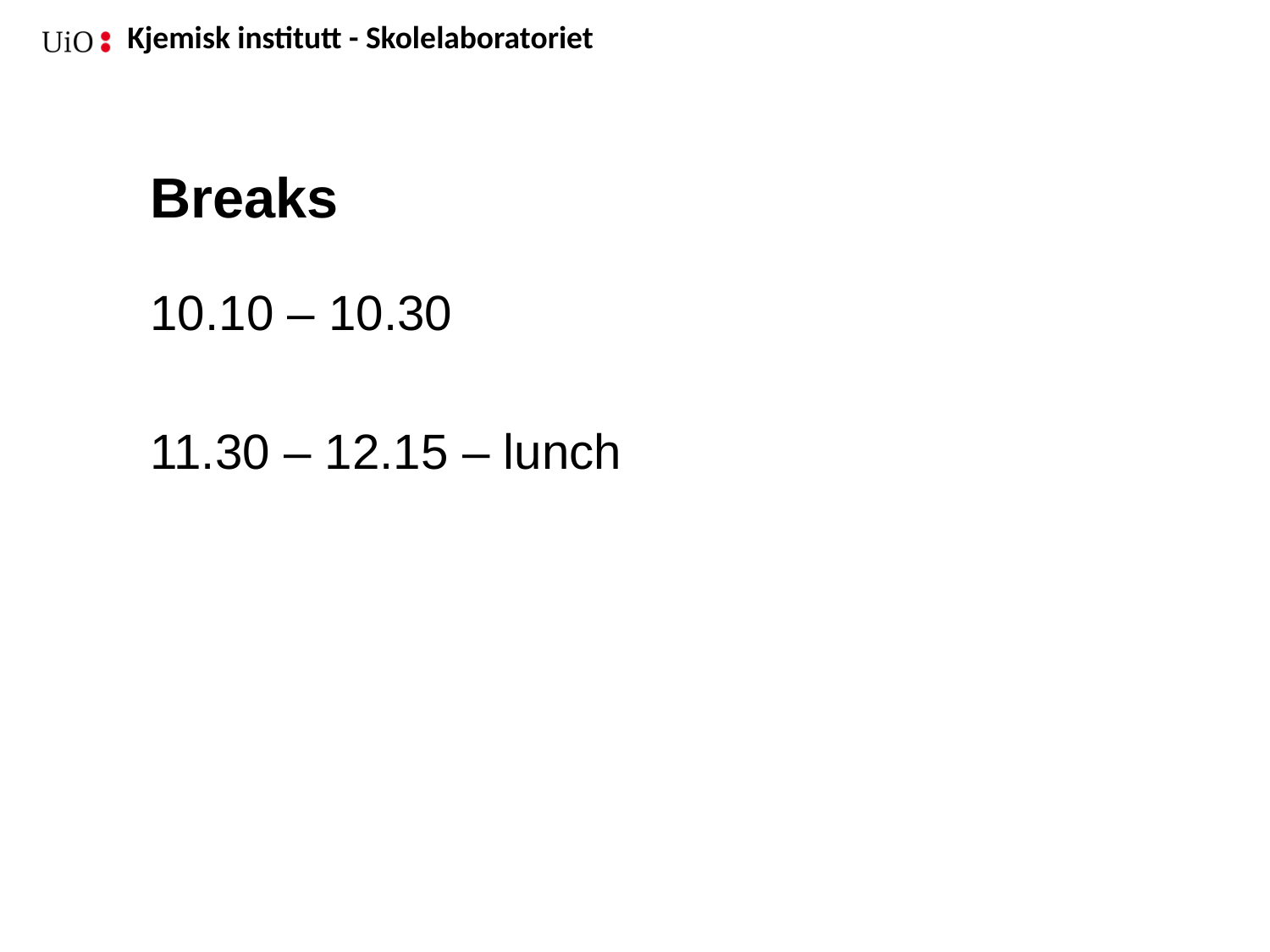

# Breaks
10.10 – 10.30

11.30 – 12.15 – lunch